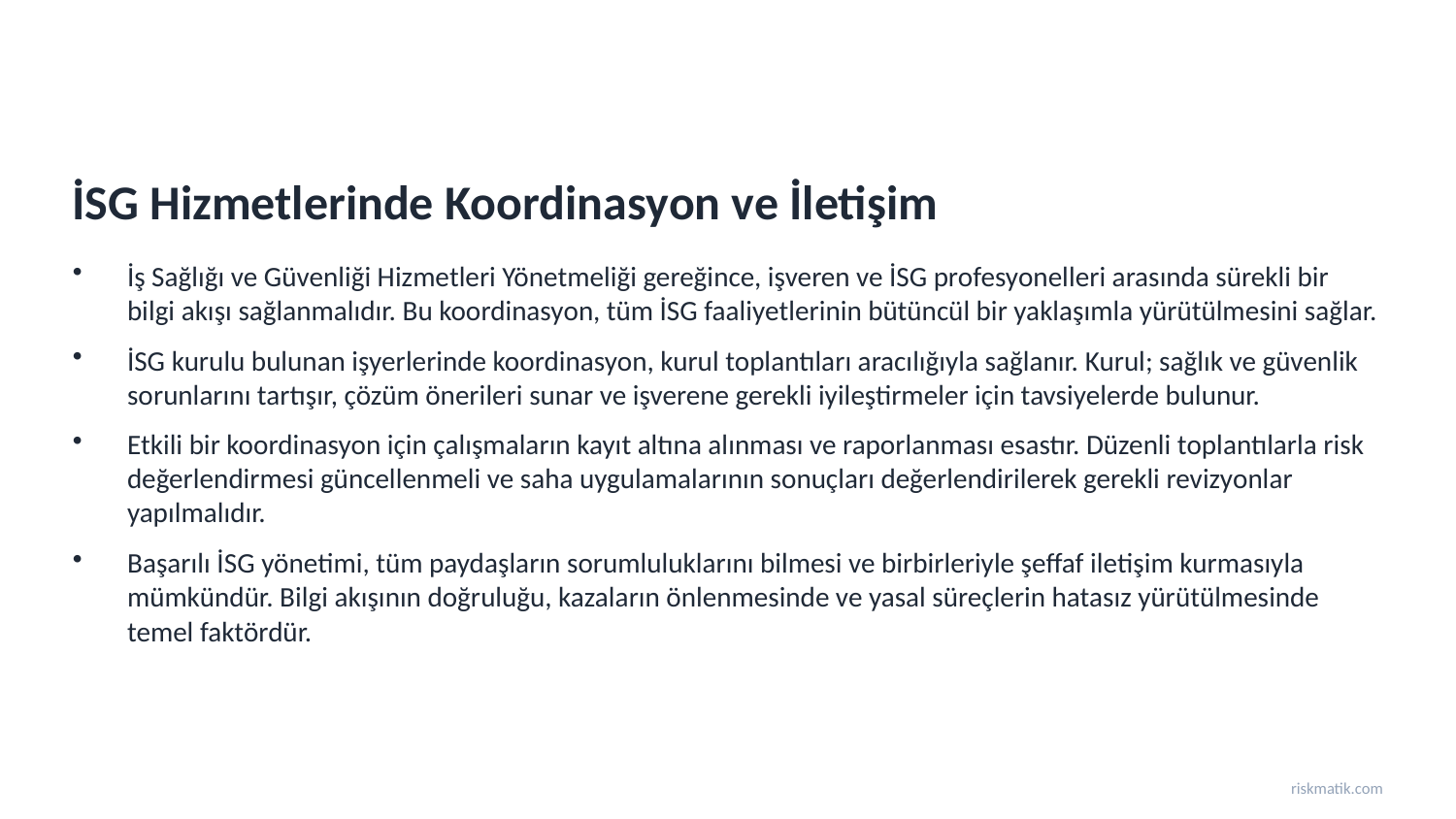

İSG Hizmetlerinde Koordinasyon ve İletişim
İş Sağlığı ve Güvenliği Hizmetleri Yönetmeliği gereğince, işveren ve İSG profesyonelleri arasında sürekli bir bilgi akışı sağlanmalıdır. Bu koordinasyon, tüm İSG faaliyetlerinin bütüncül bir yaklaşımla yürütülmesini sağlar.
İSG kurulu bulunan işyerlerinde koordinasyon, kurul toplantıları aracılığıyla sağlanır. Kurul; sağlık ve güvenlik sorunlarını tartışır, çözüm önerileri sunar ve işverene gerekli iyileştirmeler için tavsiyelerde bulunur.
Etkili bir koordinasyon için çalışmaların kayıt altına alınması ve raporlanması esastır. Düzenli toplantılarla risk değerlendirmesi güncellenmeli ve saha uygulamalarının sonuçları değerlendirilerek gerekli revizyonlar yapılmalıdır.
Başarılı İSG yönetimi, tüm paydaşların sorumluluklarını bilmesi ve birbirleriyle şeffaf iletişim kurmasıyla mümkündür. Bilgi akışının doğruluğu, kazaların önlenmesinde ve yasal süreçlerin hatasız yürütülmesinde temel faktördür.
riskmatik.com